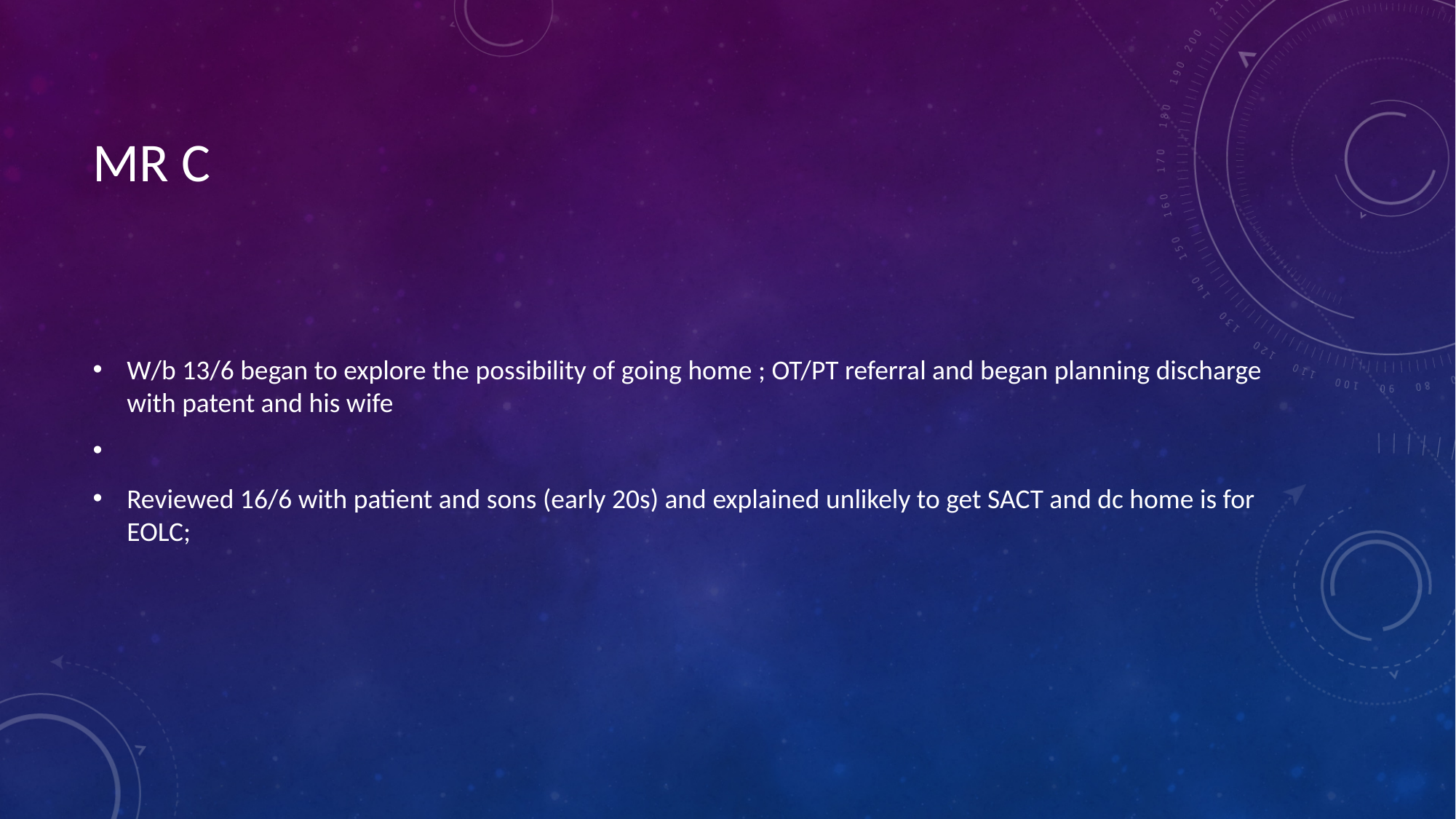

# Mr C
W/b 13/6 began to explore the possibility of going home ; OT/PT referral and began planning discharge with patent and his wife

Reviewed 16/6 with patient and sons (early 20s) and explained unlikely to get SACT and dc home is for EOLC;